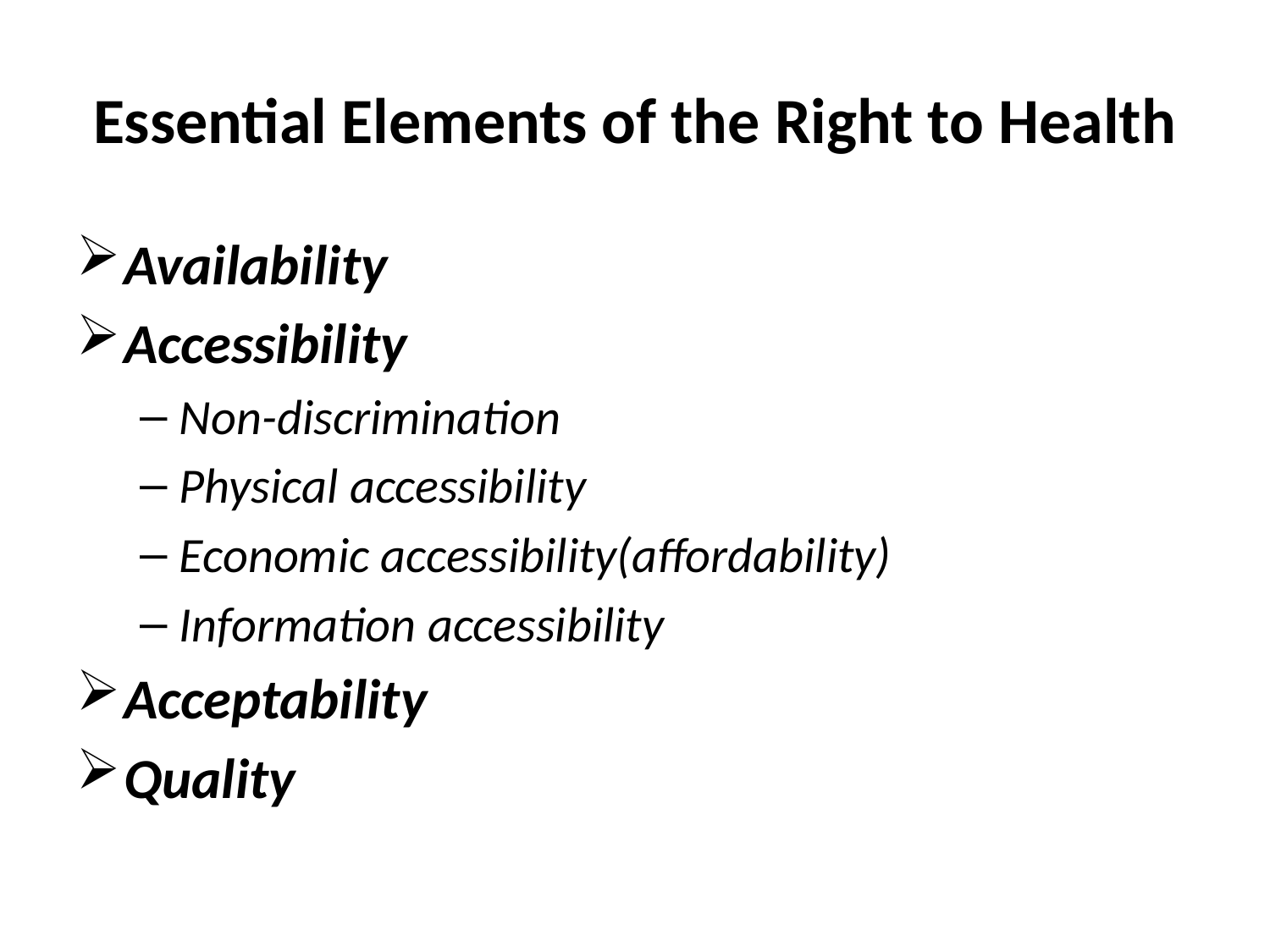

# Essential Elements of the Right to Health
Availability
Accessibility
Non-discrimination
Physical accessibility
Economic accessibility(affordability)
Information accessibility
Acceptability
Quality